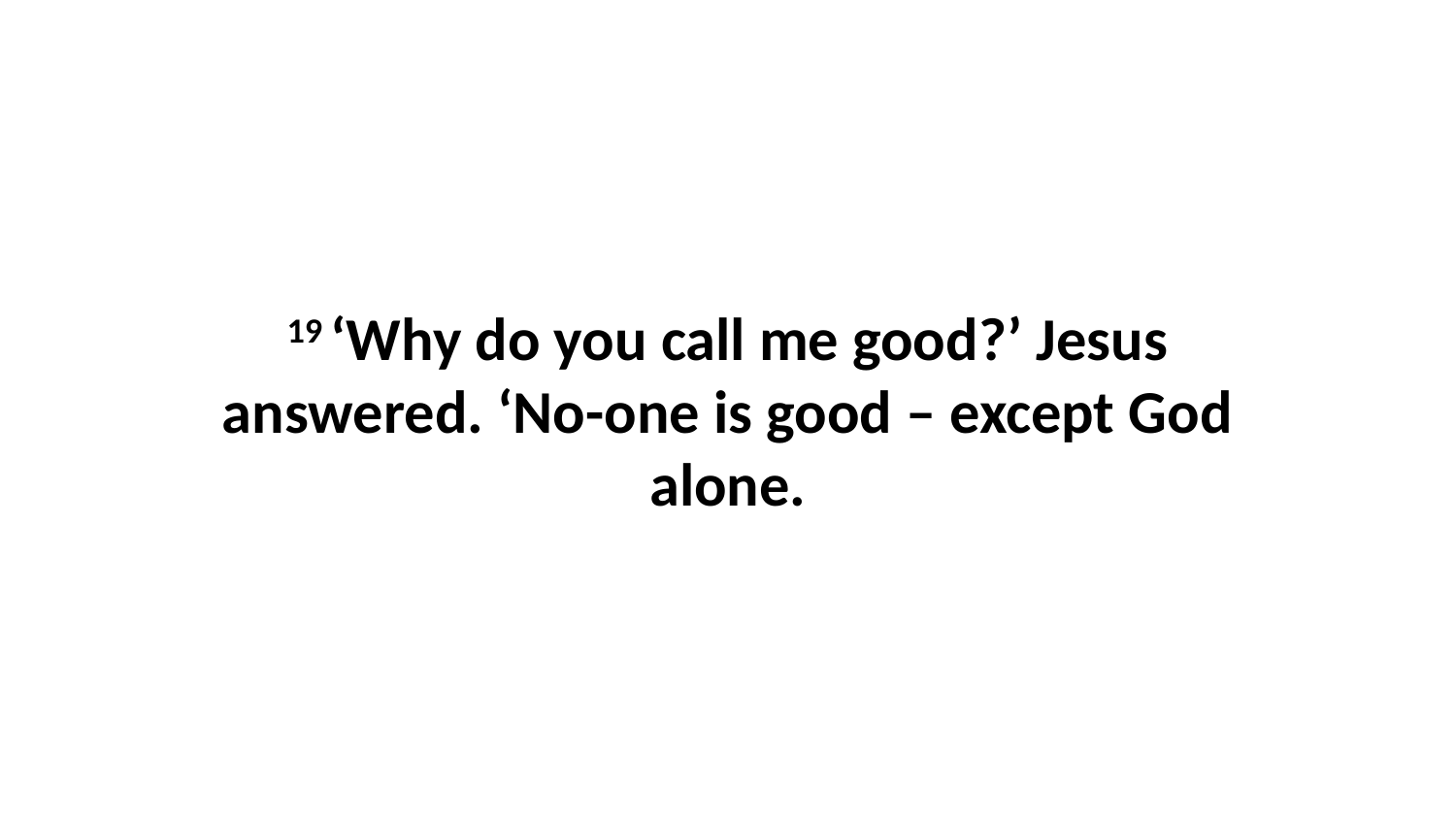

19 ‘Why do you call me good?’ Jesus answered. ‘No-one is good – except God alone.